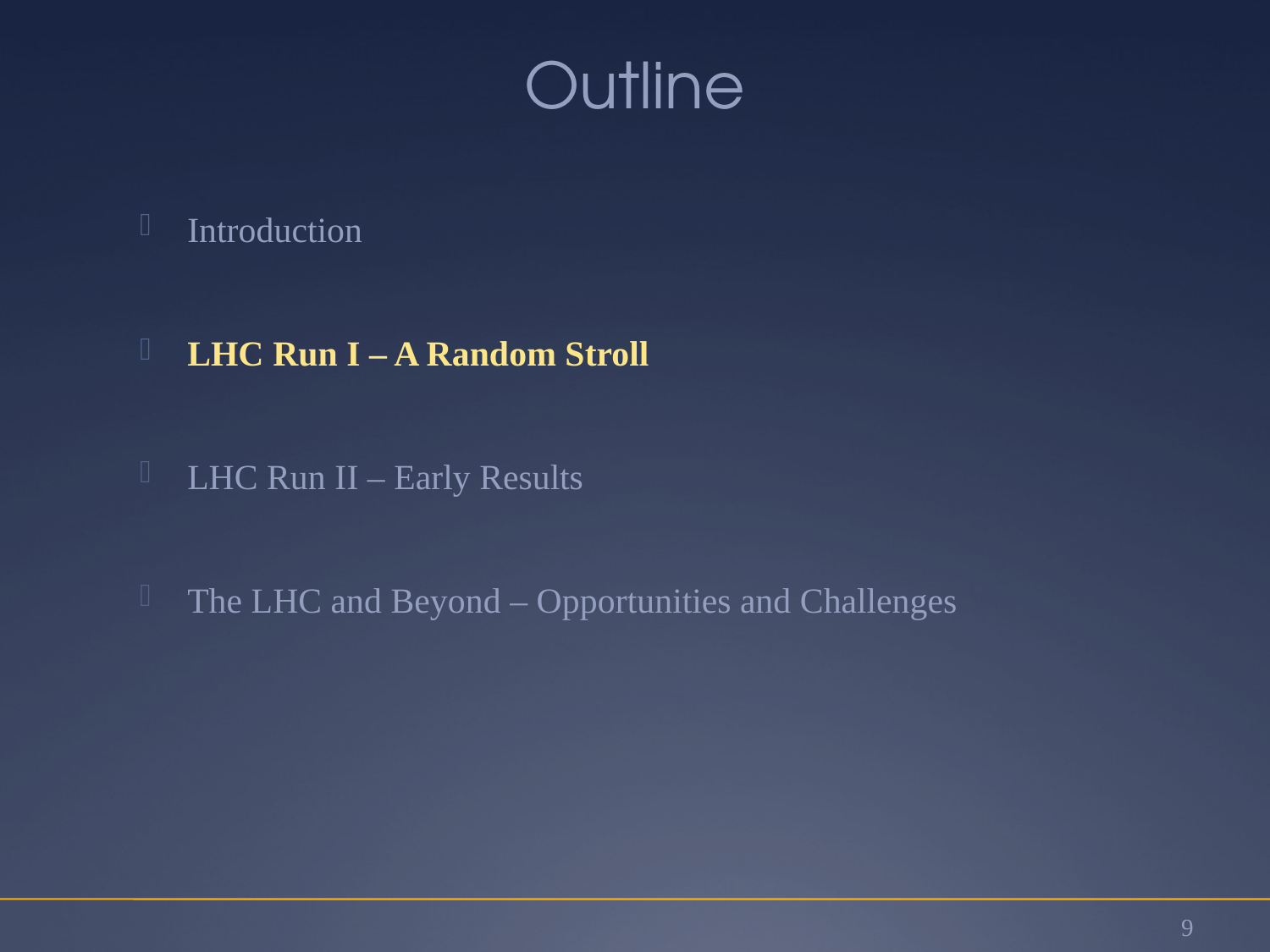

# Outline
Introduction
LHC Run I – A Random Stroll
LHC Run II – Early Results
The LHC and Beyond – Opportunities and Challenges
9